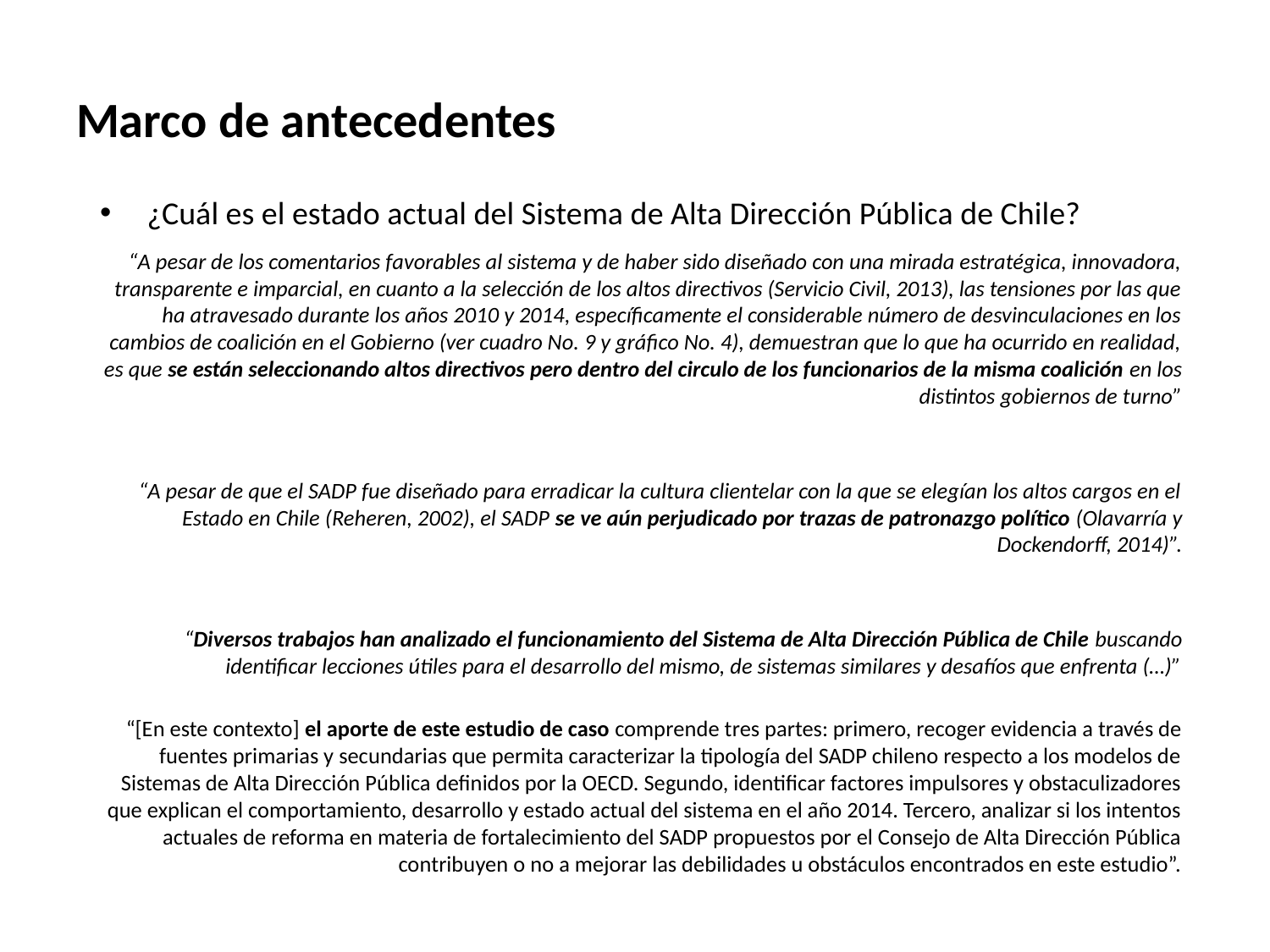

# Marco de antecedentes
¿Cuál es el estado actual del Sistema de Alta Dirección Pública de Chile?

“A pesar de los comentarios favorables al sistema y de haber sido diseñado con una mirada estratégica, innovadora, transparente e imparcial, en cuanto a la selección de los altos directivos (Servicio Civil, 2013), las tensiones por las que ha atravesado durante los años 2010 y 2014, específicamente el considerable número de desvinculaciones en los cambios de coalición en el Gobierno (ver cuadro No. 9 y gráfico No. 4), demuestran que lo que ha ocurrido en realidad, es que se están seleccionando altos directivos pero dentro del circulo de los funcionarios de la misma coalición en los distintos gobiernos de turno”

“A pesar de que el SADP fue diseñado para erradicar la cultura clientelar con la que se elegían los altos cargos en el Estado en Chile (Reheren, 2002), el SADP se ve aún perjudicado por trazas de patronazgo político (Olavarría y Dockendorff, 2014)”.

“Diversos trabajos han analizado el funcionamiento del Sistema de Alta Dirección Pública de Chile buscando identificar lecciones útiles para el desarrollo del mismo, de sistemas similares y desafíos que enfrenta (…)”

“[En este contexto] el aporte de este estudio de caso comprende tres partes: primero, recoger evidencia a través de fuentes primarias y secundarias que permita caracterizar la tipología del SADP chileno respecto a los modelos de Sistemas de Alta Dirección Pública definidos por la OECD. Segundo, identificar factores impulsores y obstaculizadores que explican el comportamiento, desarrollo y estado actual del sistema en el año 2014. Tercero, analizar si los intentos actuales de reforma en materia de fortalecimiento del SADP propuestos por el Consejo de Alta Dirección Pública contribuyen o no a mejorar las debilidades u obstáculos encontrados en este estudio”.